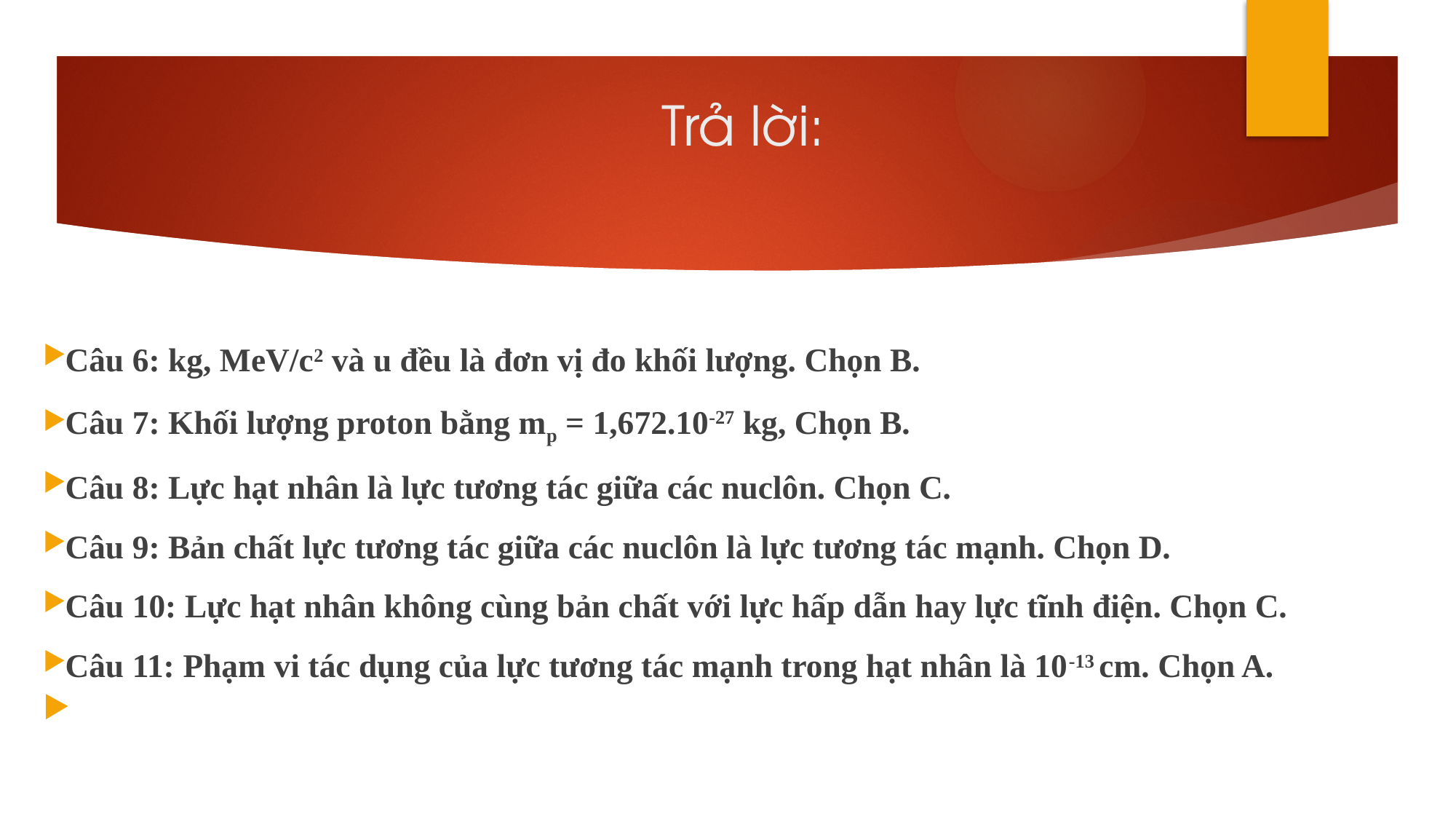

# Trả lời:
Câu 6: kg, MeV/c2 và u đều là đơn vị đo khối lượng. Chọn B.
Câu 7: Khối lượng proton bằng mp = 1,672.10-27 kg, Chọn B.
Câu 8: Lực hạt nhân là lực tương tác giữa các nuclôn. Chọn C.
Câu 9: Bản chất lực tương tác giữa các nuclôn là lực tương tác mạnh. Chọn D.
Câu 10: Lực hạt nhân không cùng bản chất với lực hấp dẫn hay lực tĩnh điện. Chọn C.
Câu 11: Phạm vi tác dụng của lực tương tác mạnh trong hạt nhân là 10-13 cm. Chọn A.